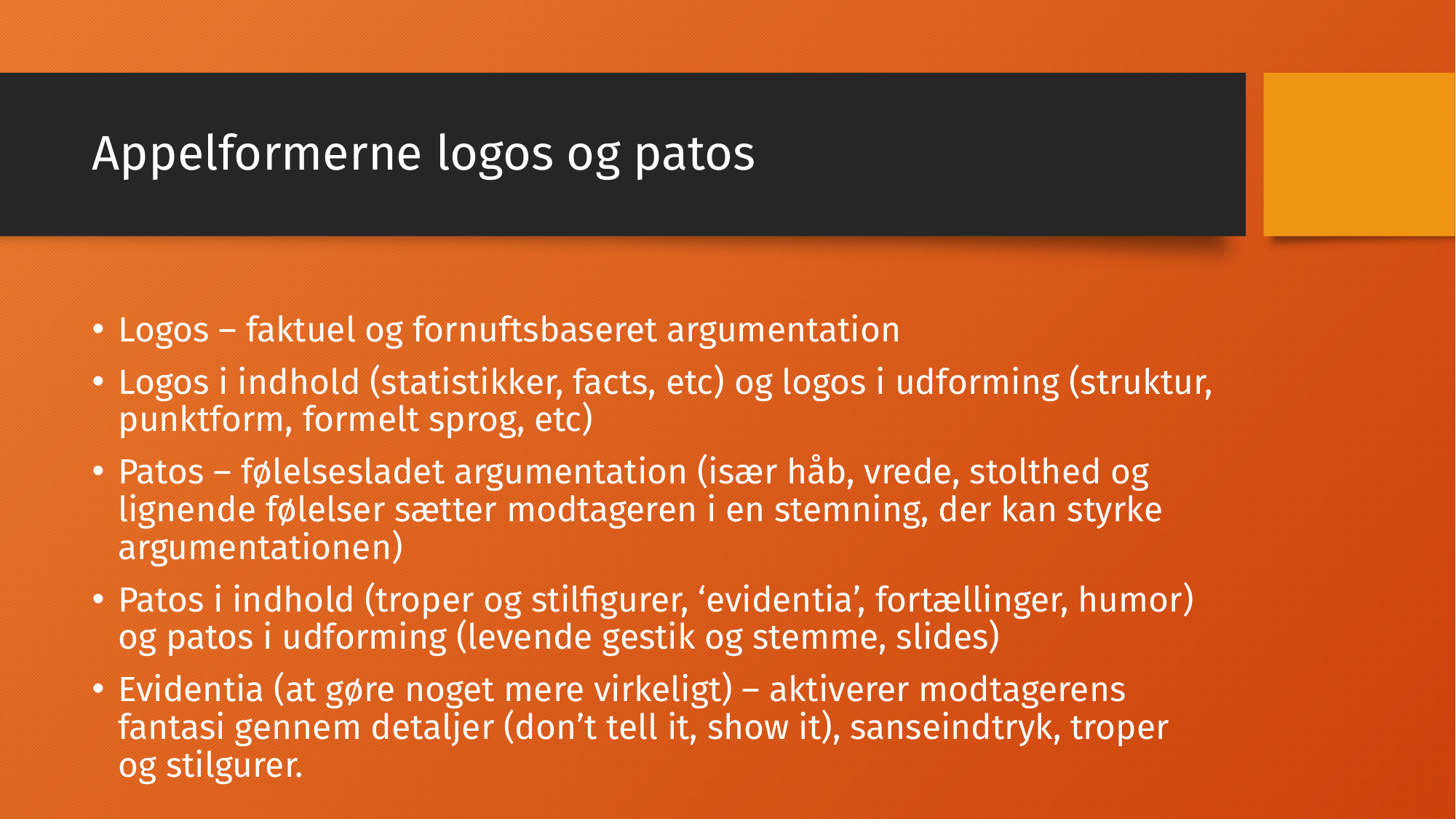

# Appelformerne logos og patos

Logos – faktuel og fornuftsbaseret argumentation
Logos i indhold (statistikker, facts, etc) og logos i udforming (struktur, punktform, formelt sprog, etc)
Patos – følelsesladet argumentation (især håb, vrede, stolthed og lignende følelser sætter modtageren i en stemning, der kan styrke argumentationen)
Patos i indhold (troper og stilfigurer, ‘evidentia’, fortællinger, humor) og patos i udforming (levende gestik og stemme, slides)
Evidentia (at gøre noget mere virkeligt) – aktiverer modtagerens fantasi gennem detaljer (don’t tell it, show it), sanseindtryk, troper og stilgurer.